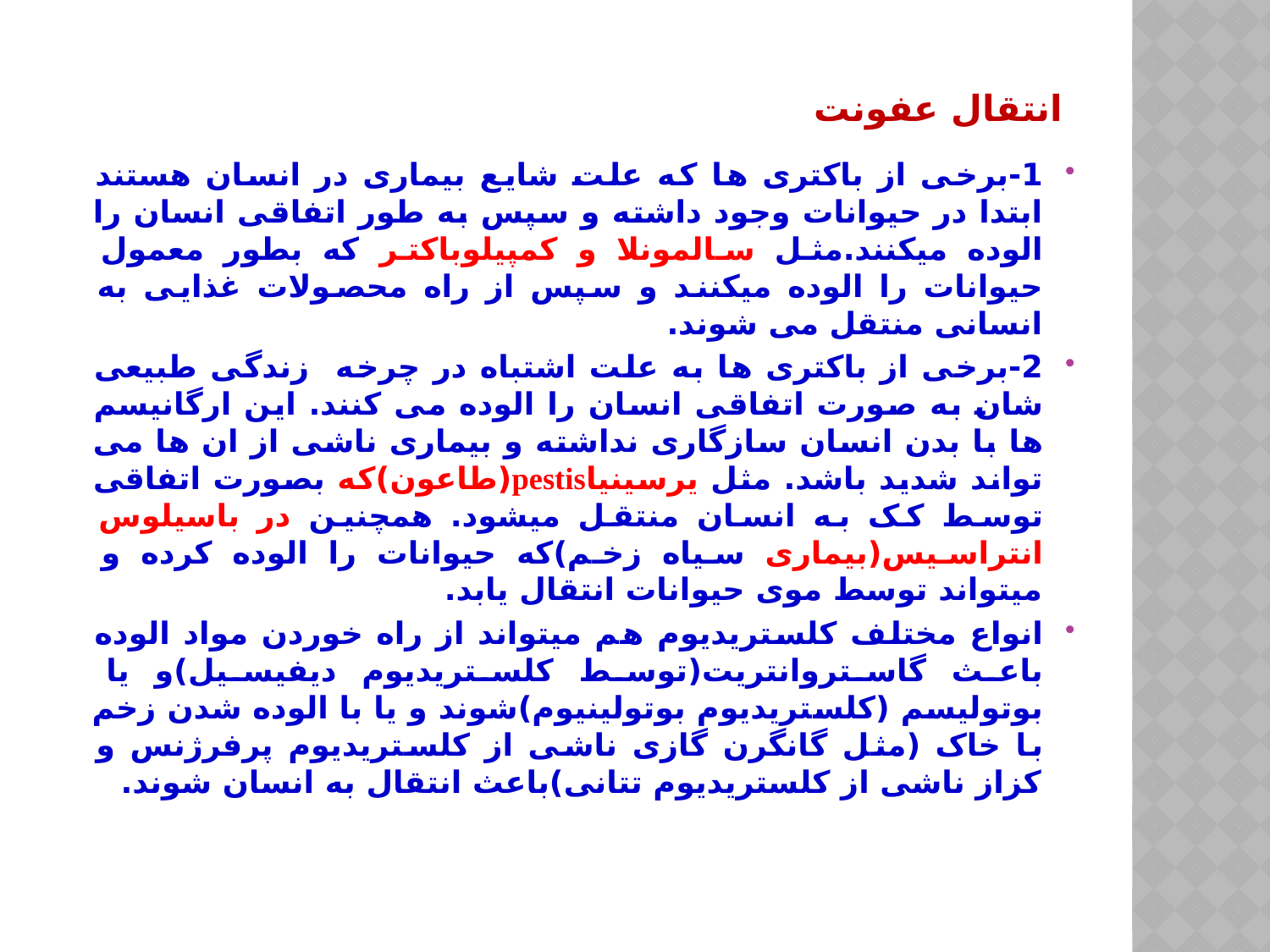

# انتقال عفونت
1-برخی از باکتری ها که علت شایع بیماری در انسان هستند ابتدا در حیوانات وجود داشته و سپس به طور اتفاقی انسان را الوده میکنند.مثل سالمونلا و کمپیلوباکتر که بطور معمول حیوانات را الوده میکنند و سپس از راه محصولات غذایی به انسانی منتقل می شوند.
2-برخی از باکتری ها به علت اشتباه در چرخه  زندگی طبیعی شان به صورت اتفاقی انسان را الوده می کنند. این ارگانیسم ها با بدن انسان سازگاری نداشته و بیماری ناشی از ان ها می تواند شدید باشد. مثل یرسینیاpestis(طاعون)که بصورت اتفاقی توسط کک به انسان منتقل میشود. همچنین در باسیلوس انتراسیس(بیماری سیاه زخم)که حیوانات را الوده کرده و میتواند توسط موی حیوانات انتقال یابد.
انواع مختلف کلستریدیوم هم میتواند از راه خوردن مواد الوده باعث گاستروانتریت(توسط کلستریدیوم دیفیسیل)و یا بوتولیسم (کلستریدیوم بوتولینیوم)شوند و یا با الوده شدن زخم با خاک (مثل گانگرن گازی ناشی از کلستریدیوم پرفرژنس و کزاز ناشی از کلستریدیوم تتانی)باعث انتقال به انسان شوند.